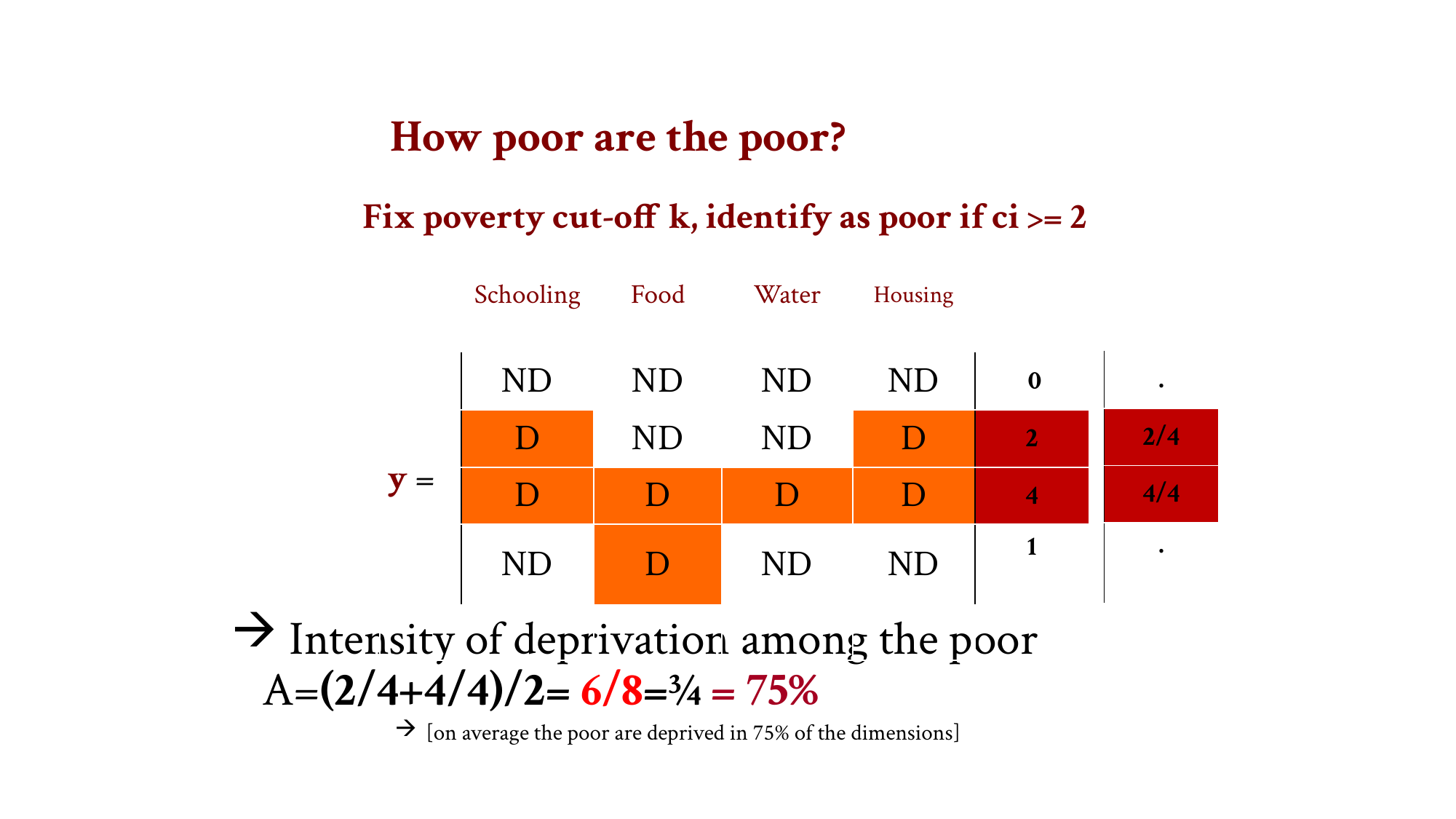

# How poor are the poor?
Fix poverty cut-off k, identify as poor if ci >= 2
|  | Schooling | Food | Water | Housing |  |
| --- | --- | --- | --- | --- | --- |
| y = | ND | ND | ND | ND | 0 |
|  | D | ND | ND | D | 2 |
|  | D | D | D | D | 4 |
|  | ND | D | ND | ND | 1 |
|  |  |  |  |  |  |
| . |
| --- |
| 2/4 |
| 4/4 |
| . |
 Intensity of deprivation among the poor 	A=(2/4+4/4)/2= 6/8=¾ = 75%
[on average the poor are deprived in 75% of the dimensions]